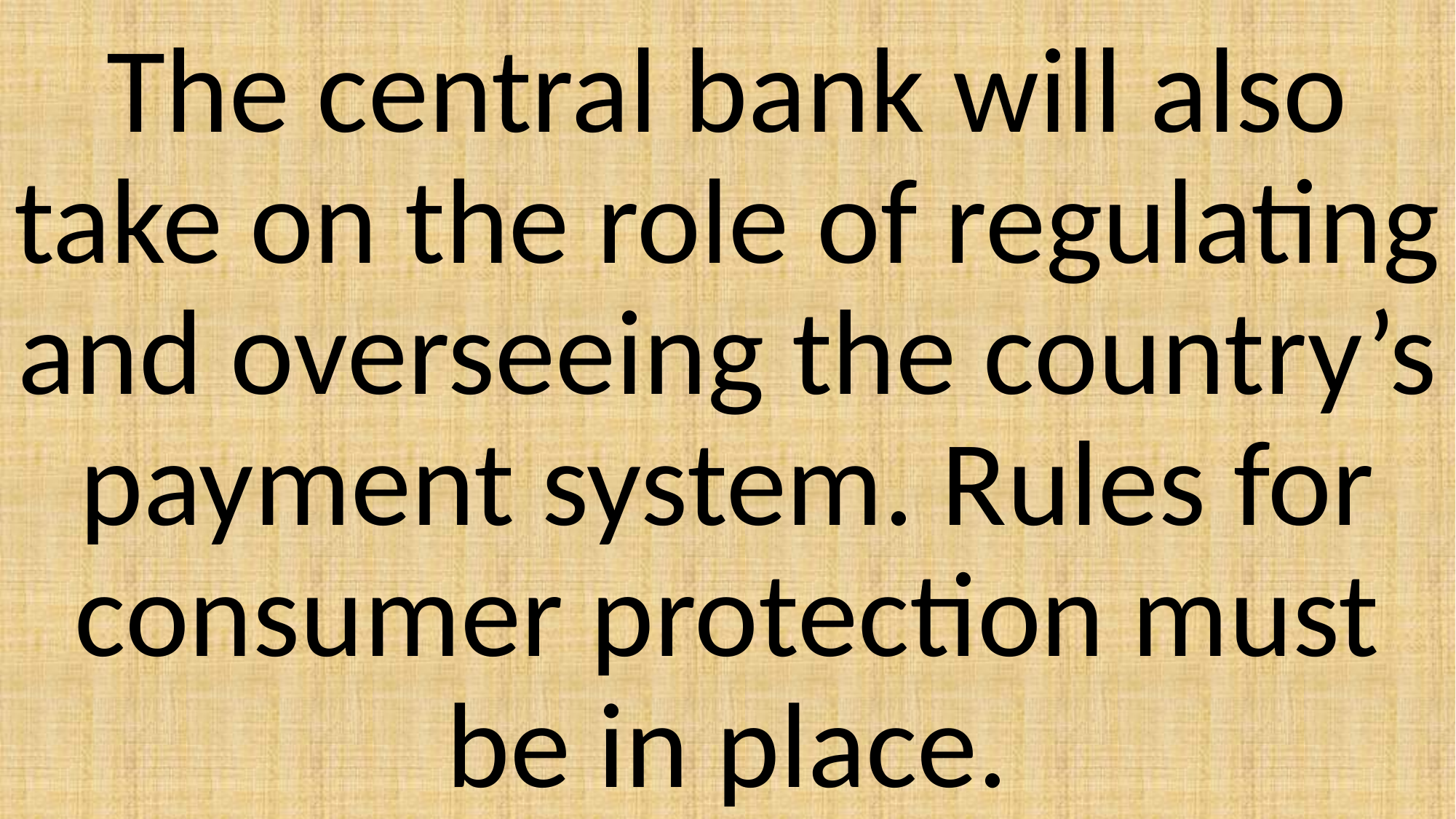

# The central bank will also take on the role of regulating and overseeing the country’s payment system. Rules for consumer protection must be in place.